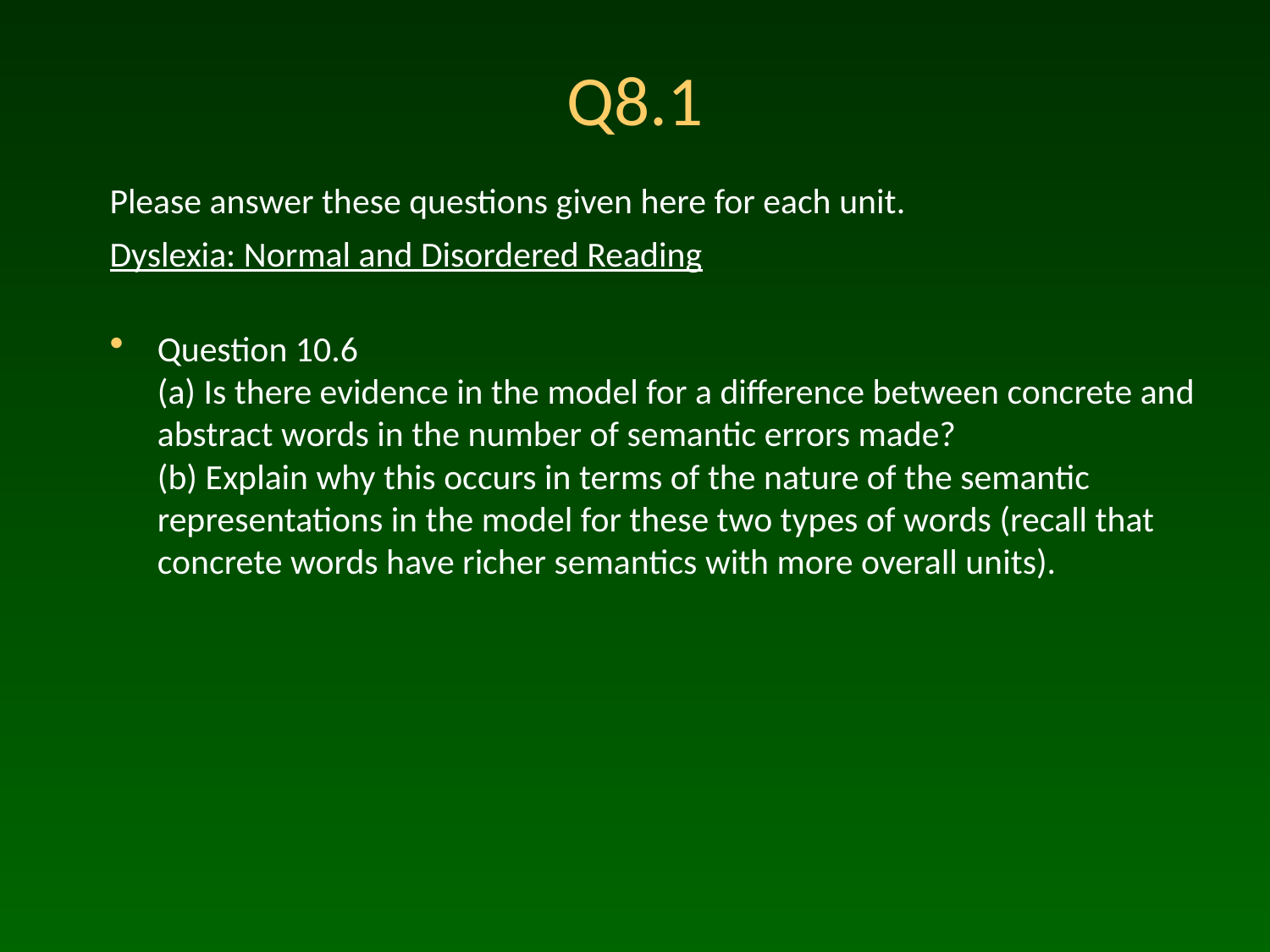

# Q8.1
Please answer these questions given here for each unit.
Dyslexia: Normal and Disordered Reading
Question 10.6
(a) Is there evidence in the model for a difference between concrete and abstract words in the number of semantic errors made?
(b) Explain why this occurs in terms of the nature of the semantic representations in the model for these two types of words (recall that concrete words have richer semantics with more overall units).